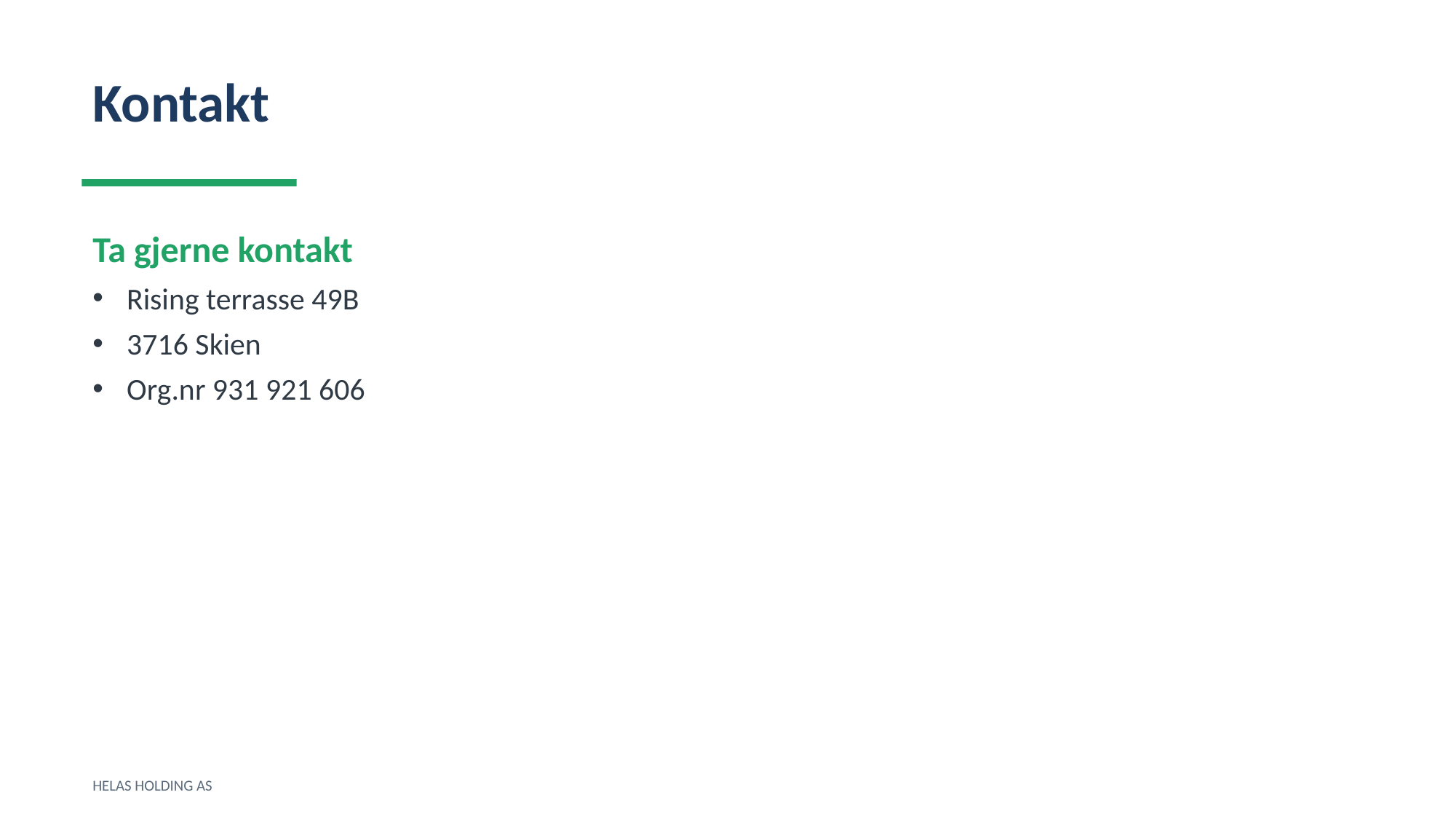

Kontakt

Ta gjerne kontakt
Rising terrasse 49B
3716 Skien
Org.nr 931 921 606
HELAS HOLDING AS